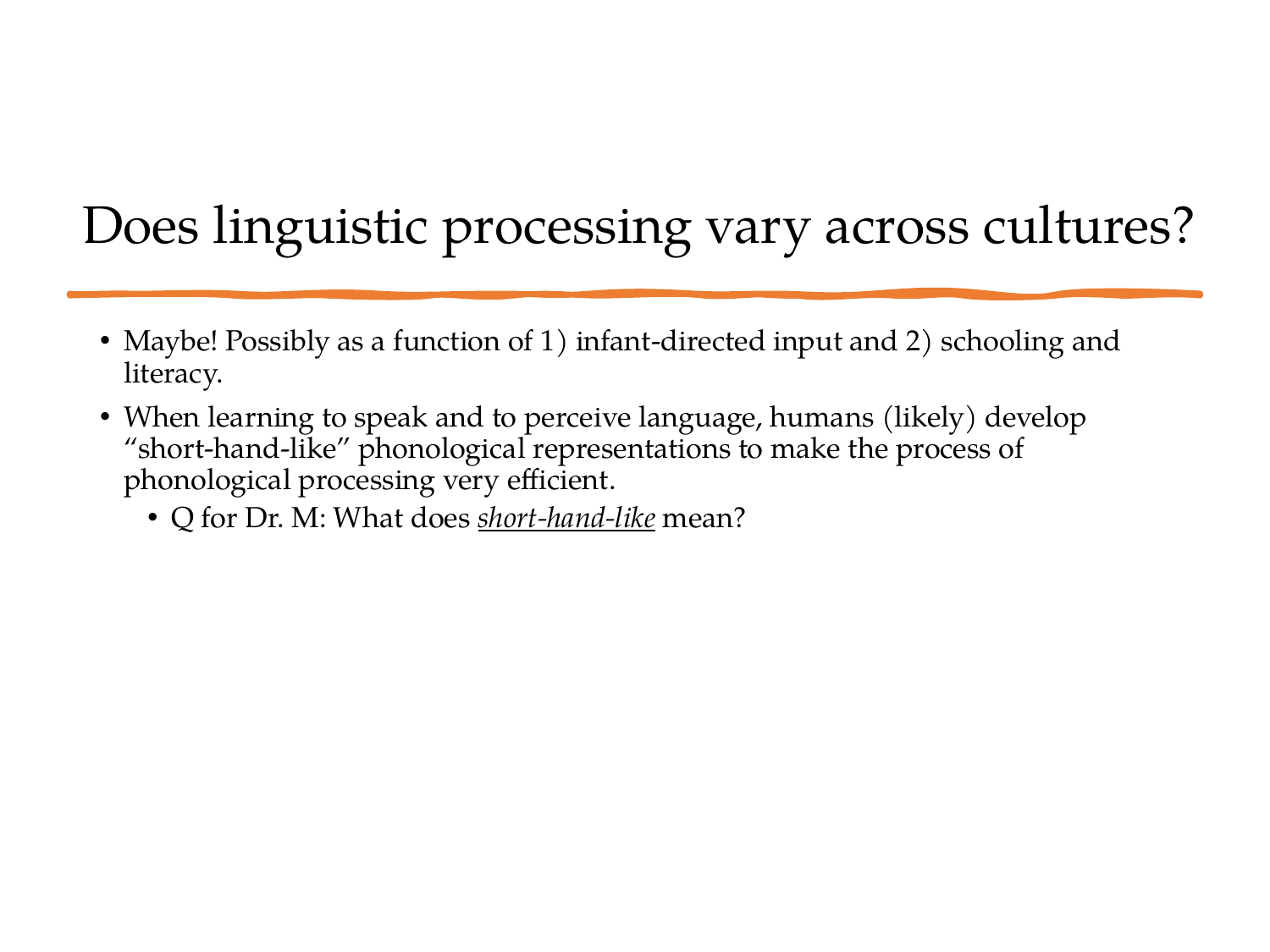

# Does linguistic processing vary across cultures?

Maybe! Possibly as a function of 1) infant-directed input and 2) schooling and literacy.
When learning to speak and to perceive language, humans (likely) develop “short-hand-like” phonological representations to make the process of phonological processing very efficient.
Q for Dr. M: What does short-hand-like mean?